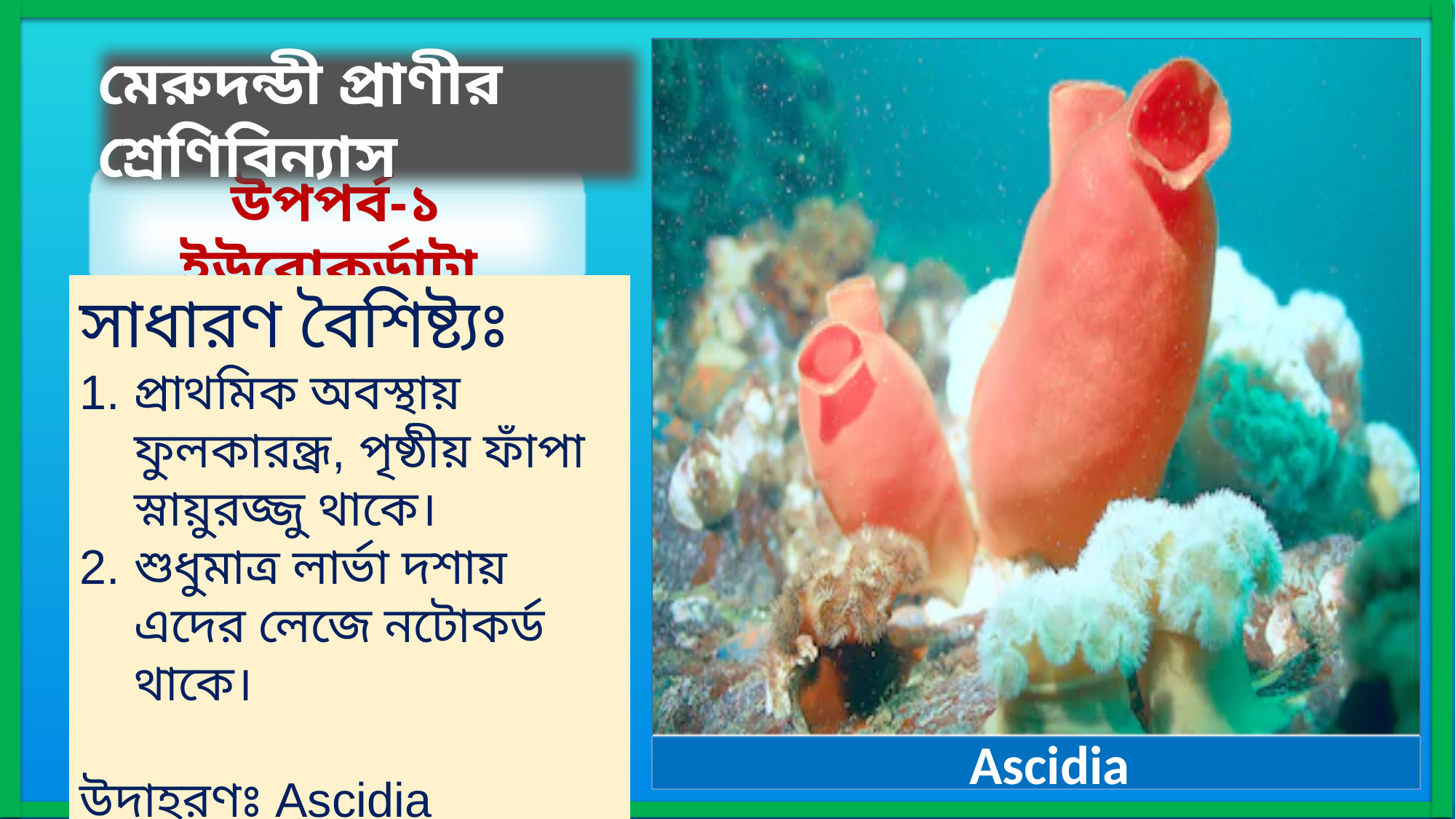

মেরুদন্ডী প্রাণীর শ্রেণিবিন্যাস

Ascidia

উপপর্ব-১ ইউরোকর্ডাটা
সাধারণ বৈশিষ্ট্যঃ
প্রাথমিক অবস্থায় ফুলকারন্ধ্র, পৃষ্ঠীয় ফাঁপা স্নায়ুরজ্জু থাকে।
শুধুমাত্র লার্ভা দশায় এদের লেজে নটোকর্ড থাকে।

উদাহরণঃ Ascidia